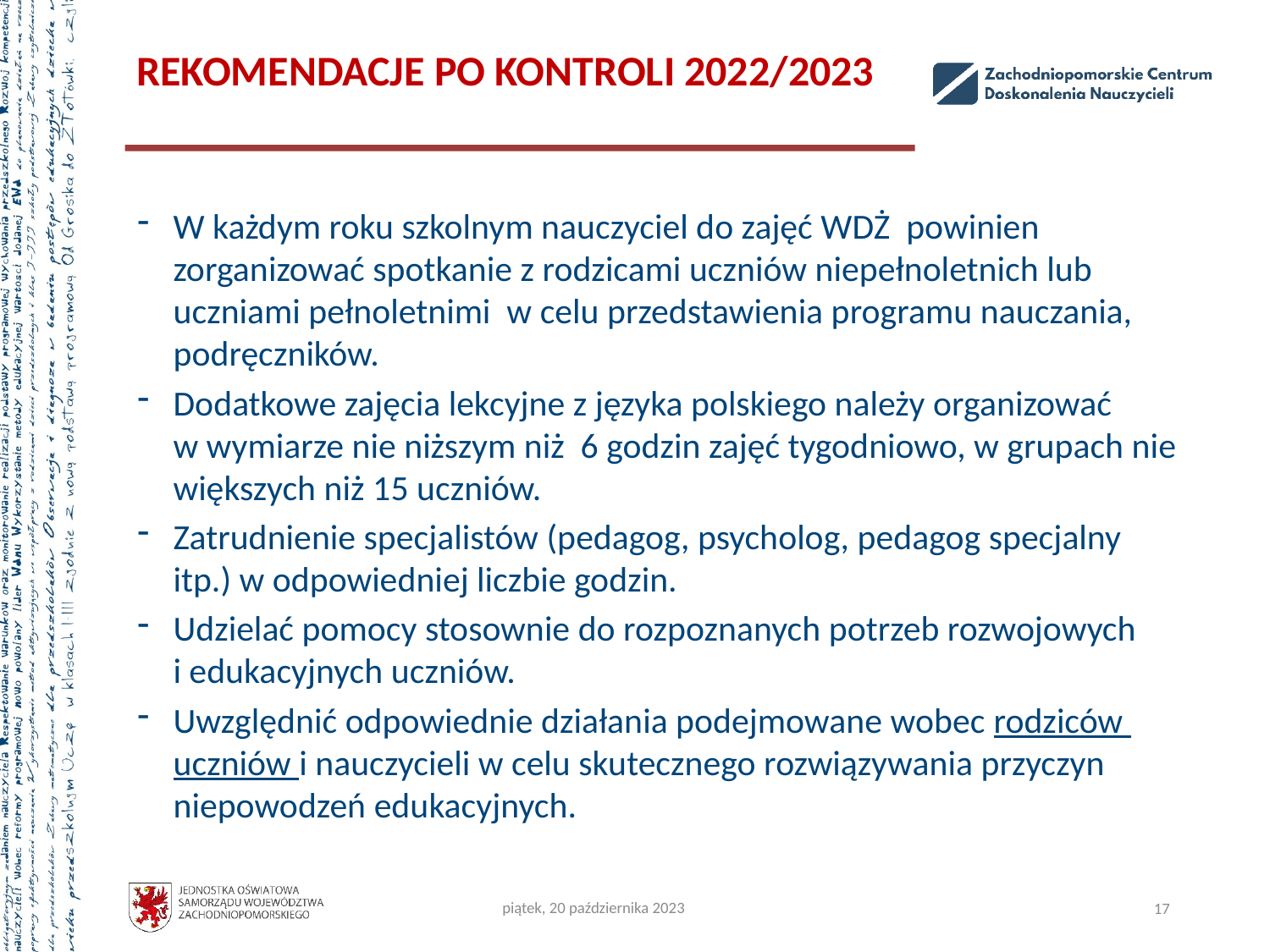

# REKOMENDACJE PO KONTROLI 2022/2023
W każdym roku szkolnym nauczyciel do zajęć WDŻ  powinien zorganizować spotkanie z rodzicami uczniów niepełnoletnich lub uczniami pełnoletnimi  w celu przedstawienia programu nauczania, podręczników.
Dodatkowe zajęcia lekcyjne z języka polskiego należy organizować
w wymiarze nie niższym niż  6 godzin zajęć tygodniowo, w grupach nie większych niż 15 uczniów.
Zatrudnienie specjalistów (pedagog, psycholog, pedagog specjalny itp.) w odpowiedniej liczbie godzin.
Udzielać pomocy stosownie do rozpoznanych potrzeb rozwojowych
i edukacyjnych uczniów.
Uwzględnić odpowiednie działania podejmowane wobec rodziców  uczniów i nauczycieli w celu skutecznego rozwiązywania przyczyn niepowodzeń edukacyjnych.
piątek, 20 października 2023
17